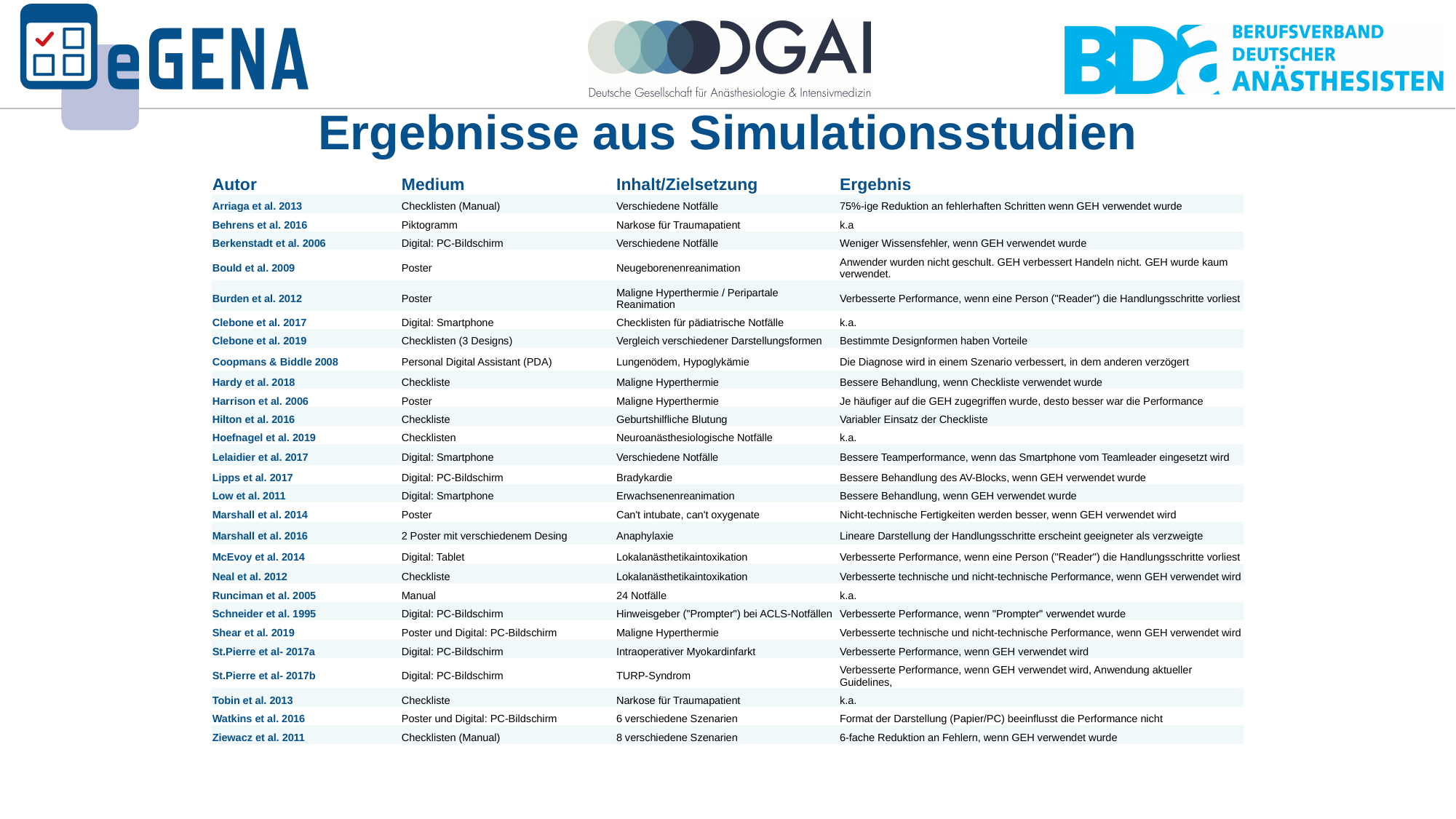

Ergebnisse aus Simulationsstudien
| Autor | Medium | Inhalt/Zielsetzung | Ergebnis |
| --- | --- | --- | --- |
| Arriaga et al. 2013 | Checklisten (Manual) | Verschiedene Notfälle | 75%-ige Reduktion an fehlerhaften Schritten wenn GEH verwendet wurde |
| Behrens et al. 2016 | Piktogramm | Narkose für Traumapatient | k.a |
| Berkenstadt et al. 2006 | Digital: PC-Bildschirm | Verschiedene Notfälle | Weniger Wissensfehler, wenn GEH verwendet wurde |
| Bould et al. 2009 | Poster | Neugeborenenreanimation | Anwender wurden nicht geschult. GEH verbessert Handeln nicht. GEH wurde kaum verwendet. |
| Burden et al. 2012 | Poster | Maligne Hyperthermie / Peripartale Reanimation | Verbesserte Performance, wenn eine Person ("Reader") die Handlungsschritte vorliest |
| Clebone et al. 2017 | Digital: Smartphone | Checklisten für pädiatrische Notfälle | k.a. |
| Clebone et al. 2019 | Checklisten (3 Designs) | Vergleich verschiedener Darstellungsformen | Bestimmte Designformen haben Vorteile |
| Coopmans & Biddle 2008 | Personal Digital Assistant (PDA) | Lungenödem, Hypoglykämie | Die Diagnose wird in einem Szenario verbessert, in dem anderen verzögert |
| Hardy et al. 2018 | Checkliste | Maligne Hyperthermie | Bessere Behandlung, wenn Checkliste verwendet wurde |
| Harrison et al. 2006 | Poster | Maligne Hyperthermie | Je häufiger auf die GEH zugegriffen wurde, desto besser war die Performance |
| Hilton et al. 2016 | Checkliste | Geburtshilfliche Blutung | Variabler Einsatz der Checkliste |
| Hoefnagel et al. 2019 | Checklisten | Neuroanästhesiologische Notfälle | k.a. |
| Lelaidier et al. 2017 | Digital: Smartphone | Verschiedene Notfälle | Bessere Teamperformance, wenn das Smartphone vom Teamleader eingesetzt wird |
| Lipps et al. 2017 | Digital: PC-Bildschirm | Bradykardie | Bessere Behandlung des AV-Blocks, wenn GEH verwendet wurde |
| Low et al. 2011 | Digital: Smartphone | Erwachsenenreanimation | Bessere Behandlung, wenn GEH verwendet wurde |
| Marshall et al. 2014 | Poster | Can't intubate, can't oxygenate | Nicht-technische Fertigkeiten werden besser, wenn GEH verwendet wird |
| Marshall et al. 2016 | 2 Poster mit verschiedenem Desing | Anaphylaxie | Lineare Darstellung der Handlungsschritte erscheint geeigneter als verzweigte |
| McEvoy et al. 2014 | Digital: Tablet | Lokalanästhetikaintoxikation | Verbesserte Performance, wenn eine Person ("Reader") die Handlungsschritte vorliest |
| Neal et al. 2012 | Checkliste | Lokalanästhetikaintoxikation | Verbesserte technische und nicht-technische Performance, wenn GEH verwendet wird |
| Runciman et al. 2005 | Manual | 24 Notfälle | k.a. |
| Schneider et al. 1995 | Digital: PC-Bildschirm | Hinweisgeber ("Prompter") bei ACLS-Notfällen | Verbesserte Performance, wenn "Prompter" verwendet wurde |
| Shear et al. 2019 | Poster und Digital: PC-Bildschirm | Maligne Hyperthermie | Verbesserte technische und nicht-technische Performance, wenn GEH verwendet wird |
| St.Pierre et al- 2017a | Digital: PC-Bildschirm | Intraoperativer Myokardinfarkt | Verbesserte Performance, wenn GEH verwendet wird |
| St.Pierre et al- 2017b | Digital: PC-Bildschirm | TURP-Syndrom | Verbesserte Performance, wenn GEH verwendet wird, Anwendung aktueller Guidelines, |
| Tobin et al. 2013 | Checkliste | Narkose für Traumapatient | k.a. |
| Watkins et al. 2016 | Poster und Digital: PC-Bildschirm | 6 verschiedene Szenarien | Format der Darstellung (Papier/PC) beeinflusst die Performance nicht |
| Ziewacz et al. 2011 | Checklisten (Manual) | 8 verschiedene Szenarien | 6-fache Reduktion an Fehlern, wenn GEH verwendet wurde |